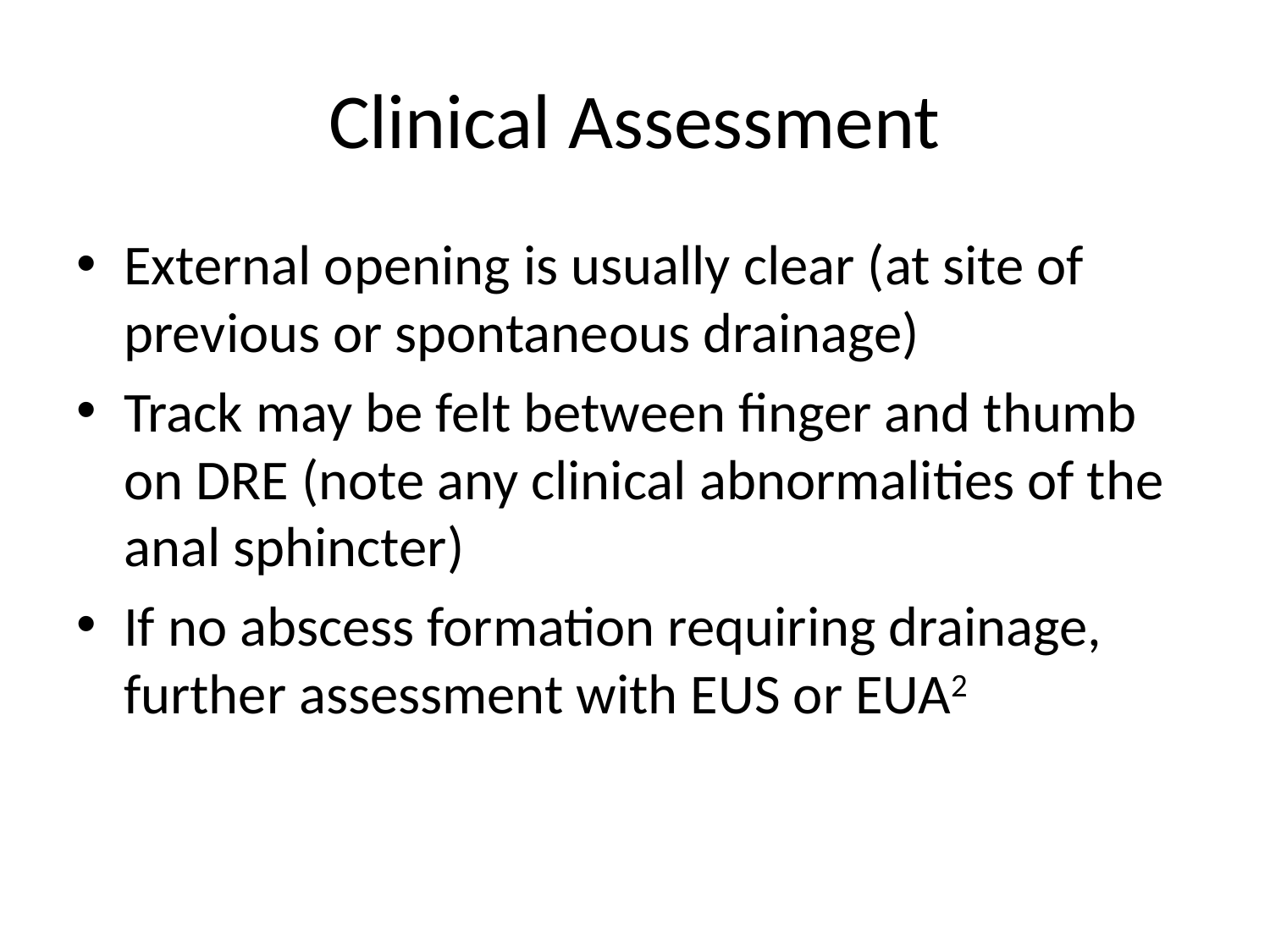

# Clinical Assessment
External opening is usually clear (at site of previous or spontaneous drainage)
Track may be felt between finger and thumb on DRE (note any clinical abnormalities of the anal sphincter)
If no abscess formation requiring drainage, further assessment with EUS or EUA2